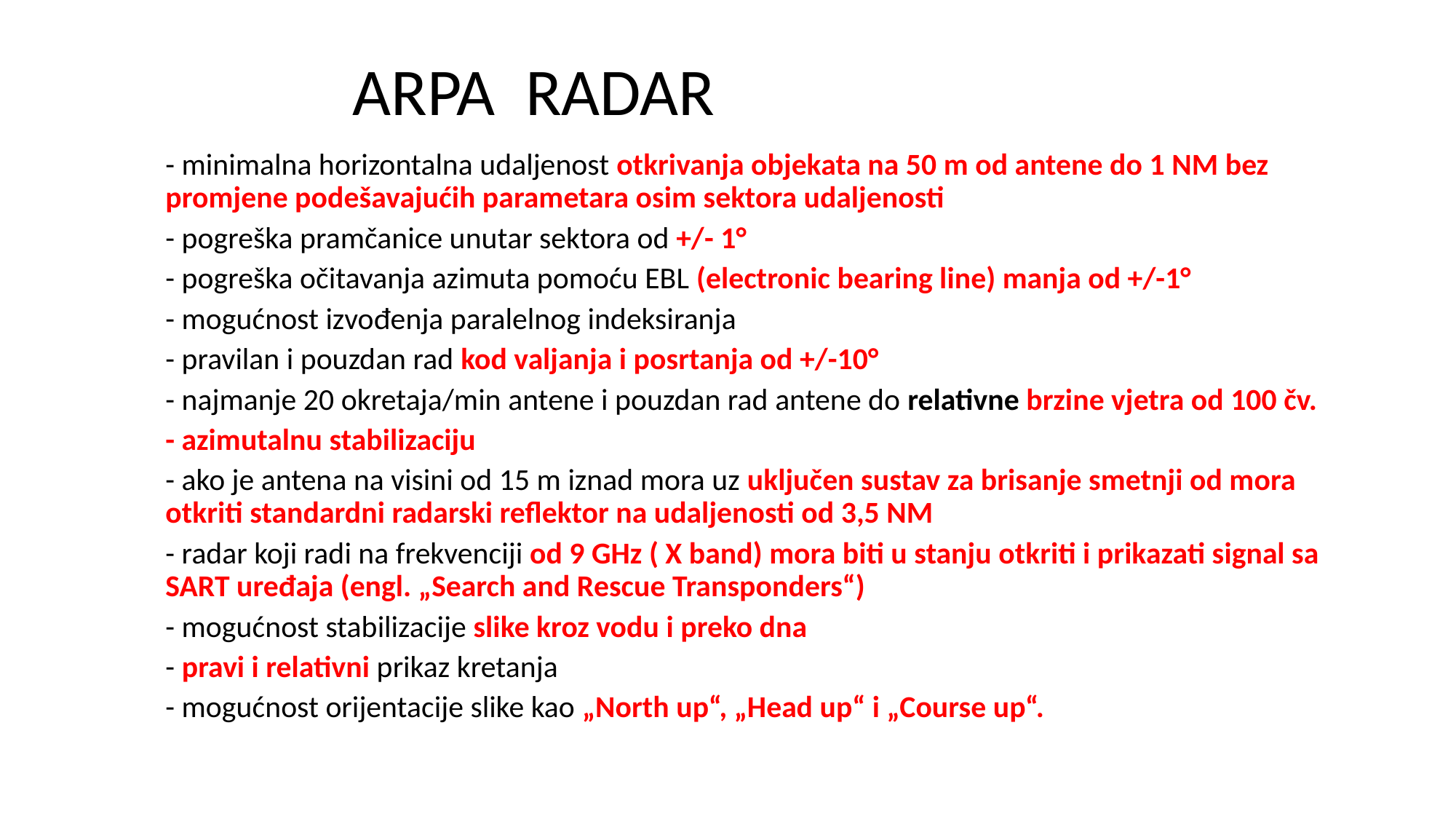

# ARPA  RADAR
- minimalna horizontalna udaljenost otkrivanja objekata na 50 m od antene do 1 NM bez promjene podešavajućih parametara osim sektora udaljenosti
- pogreška pramčanice unutar sektora od +/- 1°
- pogreška očitavanja azimuta pomoću EBL (electronic bearing line) manja od +/-1°
- mogućnost izvođenja paralelnog indeksiranja
- pravilan i pouzdan rad kod valjanja i posrtanja od +/-10°
- najmanje 20 okretaja/min antene i pouzdan rad antene do relativne brzine vjetra od 100 čv.
- azimutalnu stabilizaciju
- ako je antena na visini od 15 m iznad mora uz uključen sustav za brisanje smetnji od mora otkriti standardni radarski reflektor na udaljenosti od 3,5 NM
- radar koji radi na frekvenciji od 9 GHz ( X band) mora biti u stanju otkriti i prikazati signal sa SART uređaja (engl. „Search and Rescue Transponders“)
- mogućnost stabilizacije slike kroz vodu i preko dna
- pravi i relativni prikaz kretanja
- mogućnost orijentacije slike kao „North up“, „Head up“ i „Course up“.